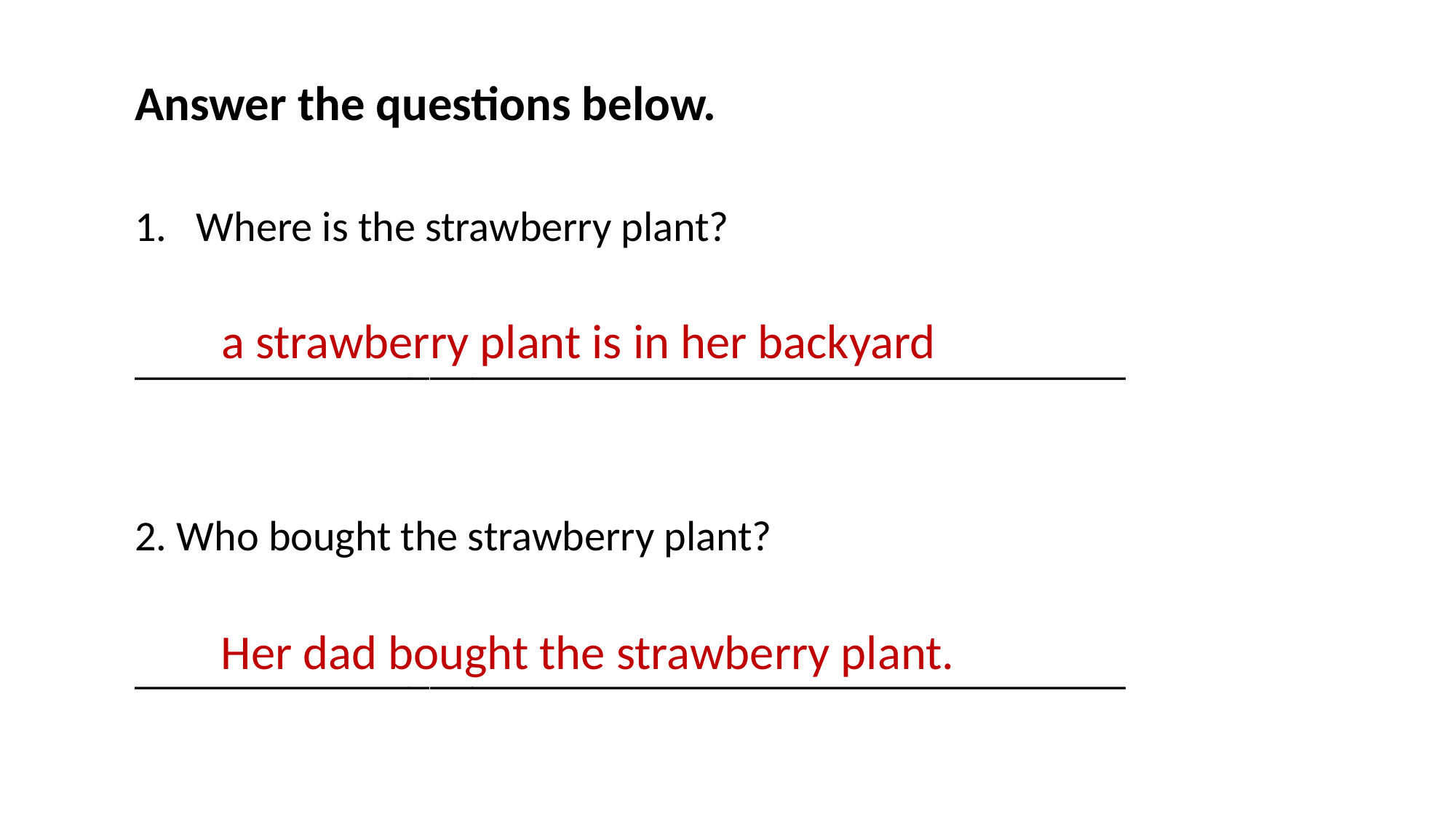

Answer the questions below.
Where is the strawberry plant?

_______________________________________________
a strawberry plant is in her backyard
2. Who bought the strawberry plant?

_______________________________________________
Her dad bought the strawberry plant.